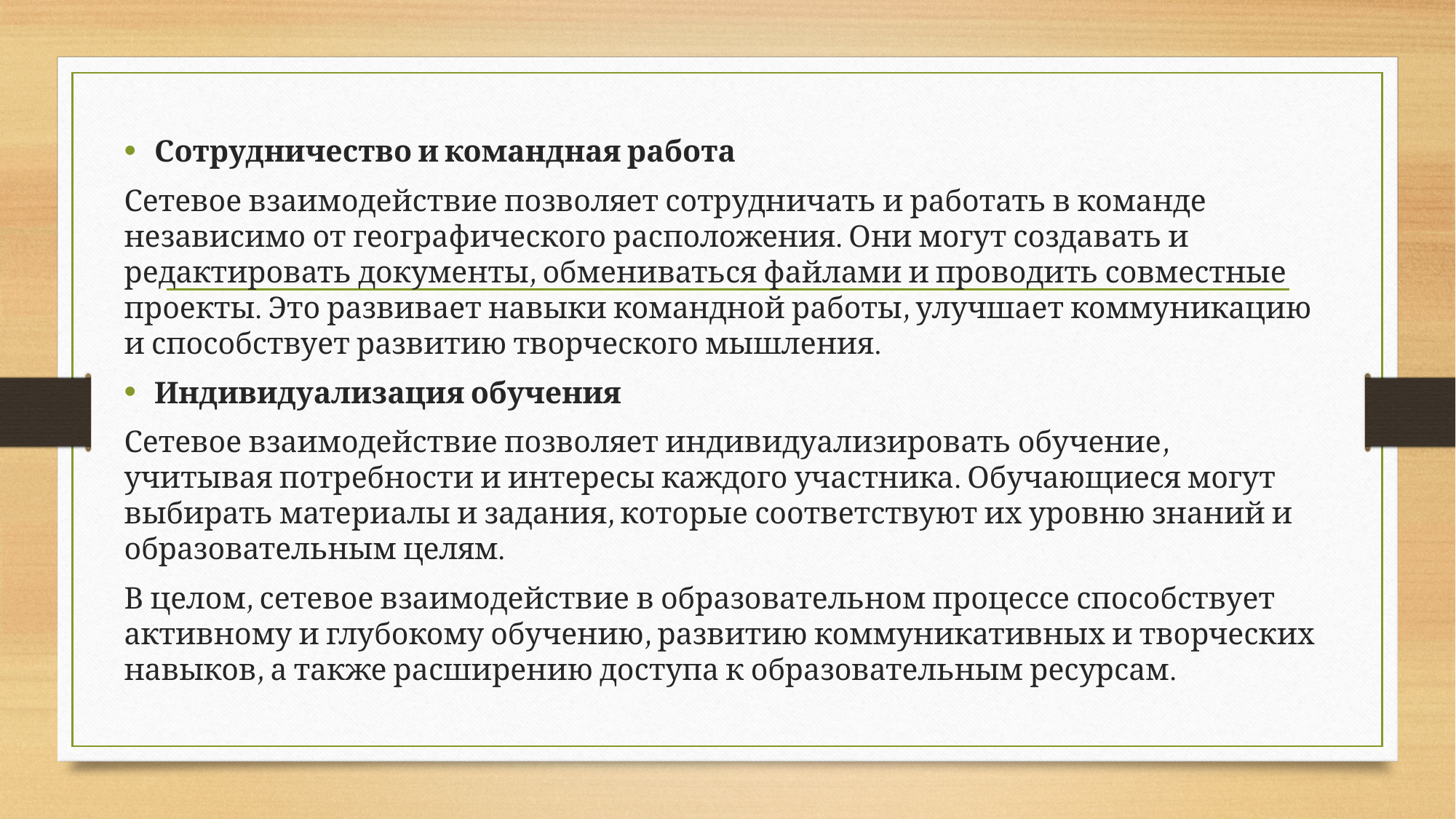

Сотрудничество и командная работа
Сетевое взаимодействие позволяет сотрудничать и работать в команде независимо от географического расположения. Они могут создавать и редактировать документы, обмениваться файлами и проводить совместные проекты. Это развивает навыки командной работы, улучшает коммуникацию и способствует развитию творческого мышления.
Индивидуализация обучения
Сетевое взаимодействие позволяет индивидуализировать обучение, учитывая потребности и интересы каждого участника. Обучающиеся могут выбирать материалы и задания, которые соответствуют их уровню знаний и образовательным целям.
В целом, сетевое взаимодействие в образовательном процессе способствует активному и глубокому обучению, развитию коммуникативных и творческих навыков, а также расширению доступа к образовательным ресурсам.